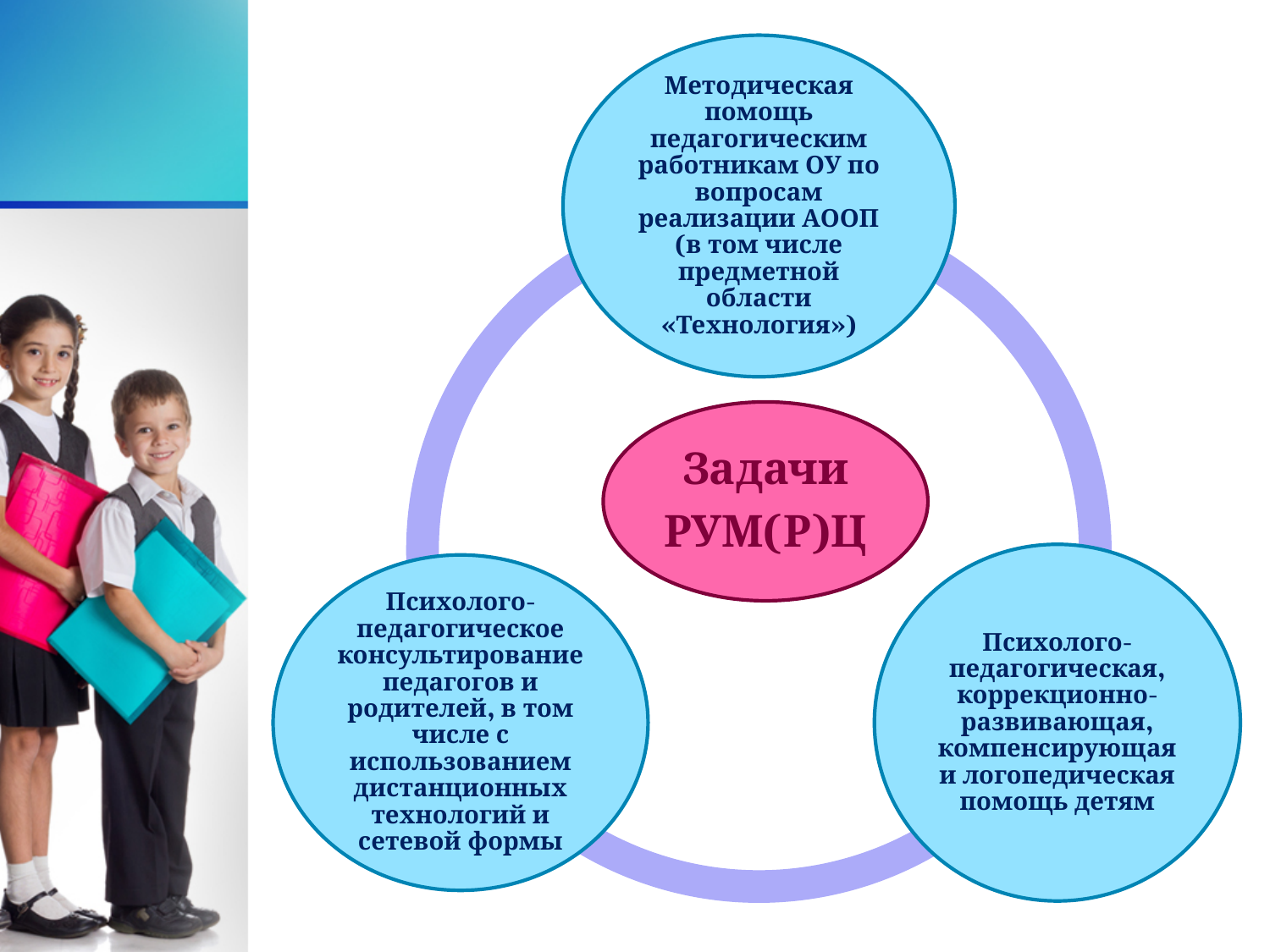

Задачи
РУМ(Р)Ц
Методическая помощь педагогическим работникам ОУ по вопросам реализации АООП (в том числе предметной области «Технология»)
Психолого-педагогическая, коррекционно-развивающая, компенсирующая и логопедическая помощь детям
Психолого-педагогическое консультирование педагогов и родителей, в том числе с использованием дистанционных технологий и сетевой формы